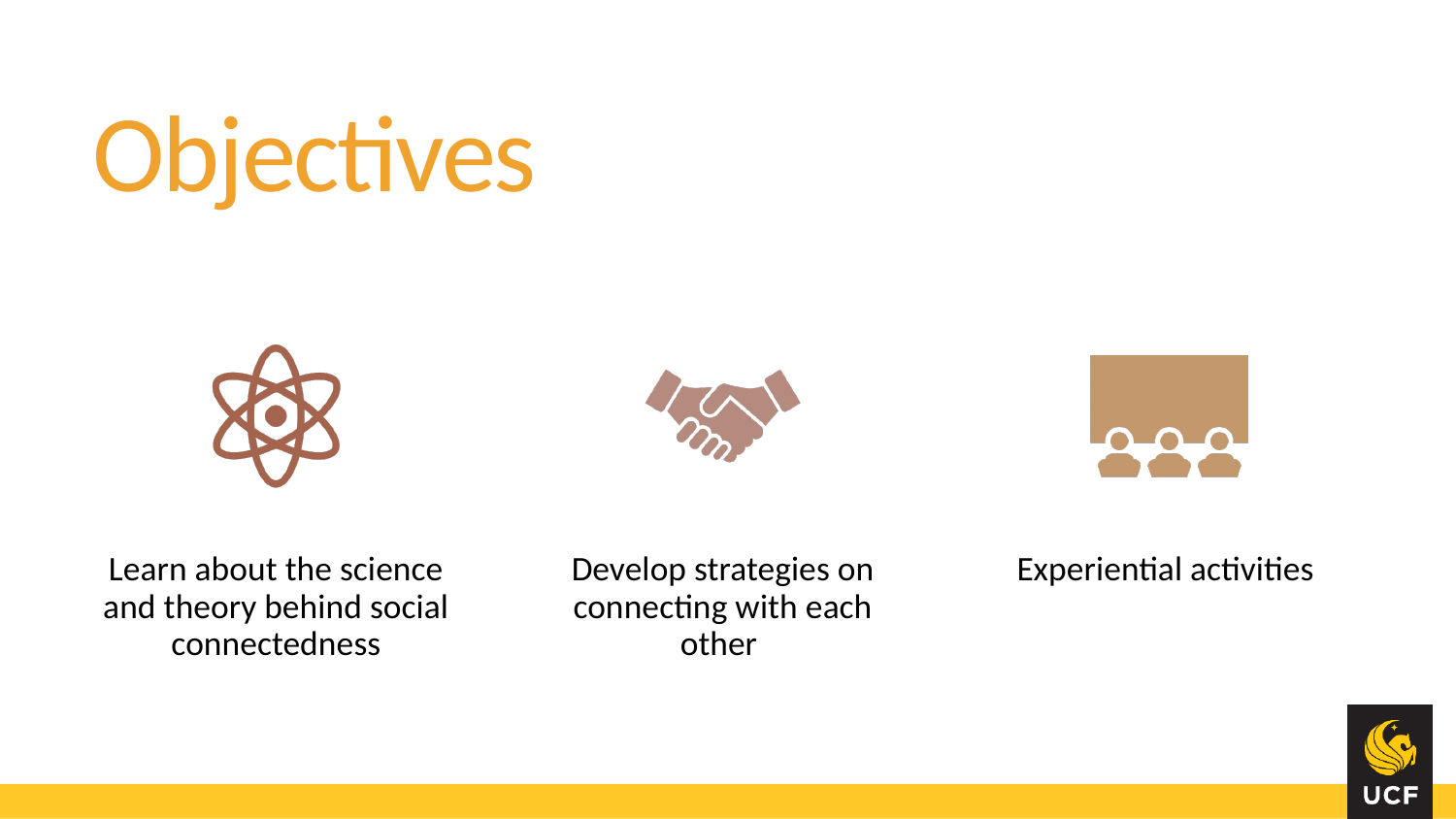

# Objectives
Learn about the science and theory behind social connectedness
Develop strategies on connecting with each other
Experiential activities